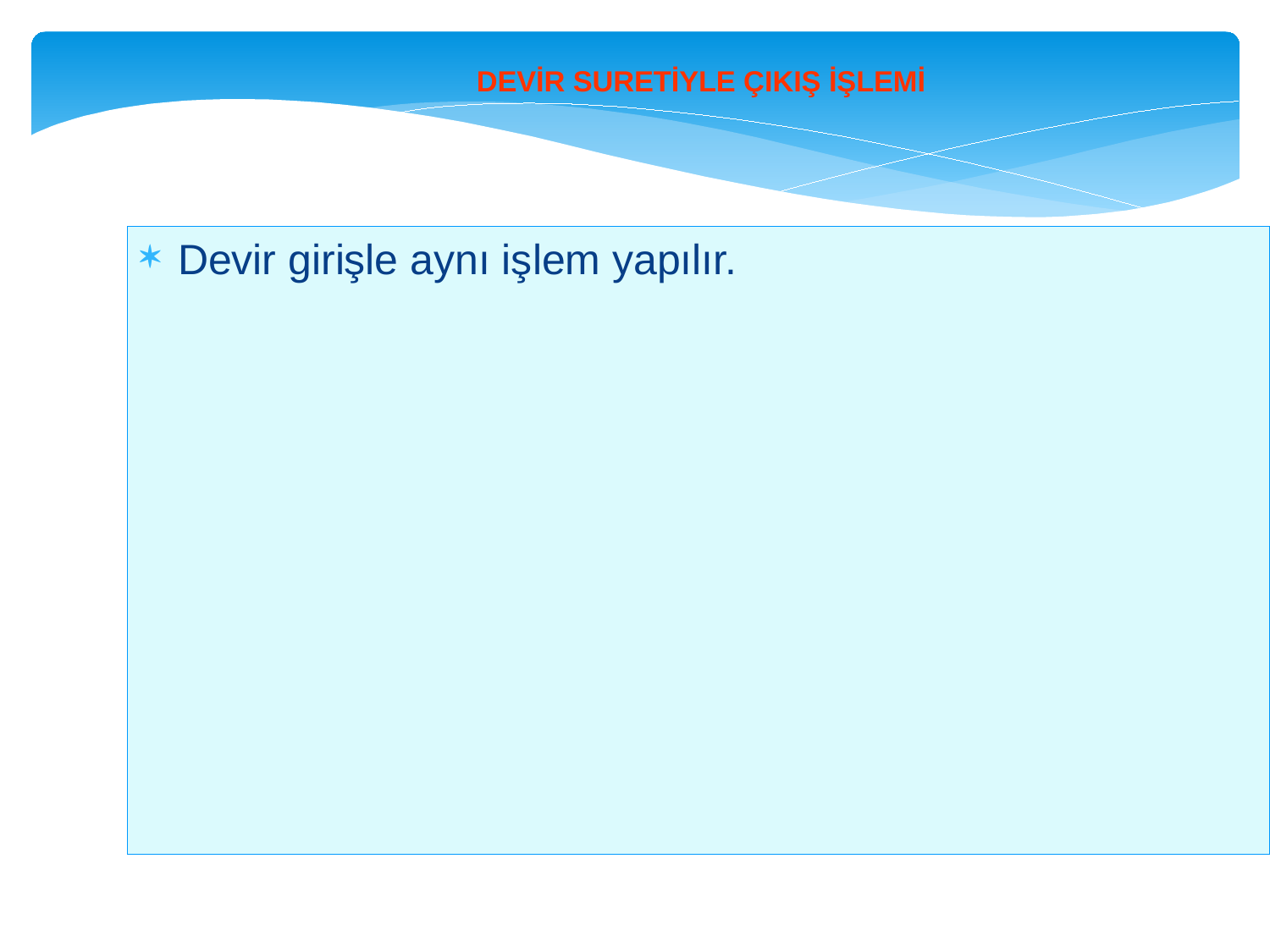

DEVİR SURETİYLE ÇIKIŞ İŞLEMİ
Devir girişle aynı işlem yapılır.